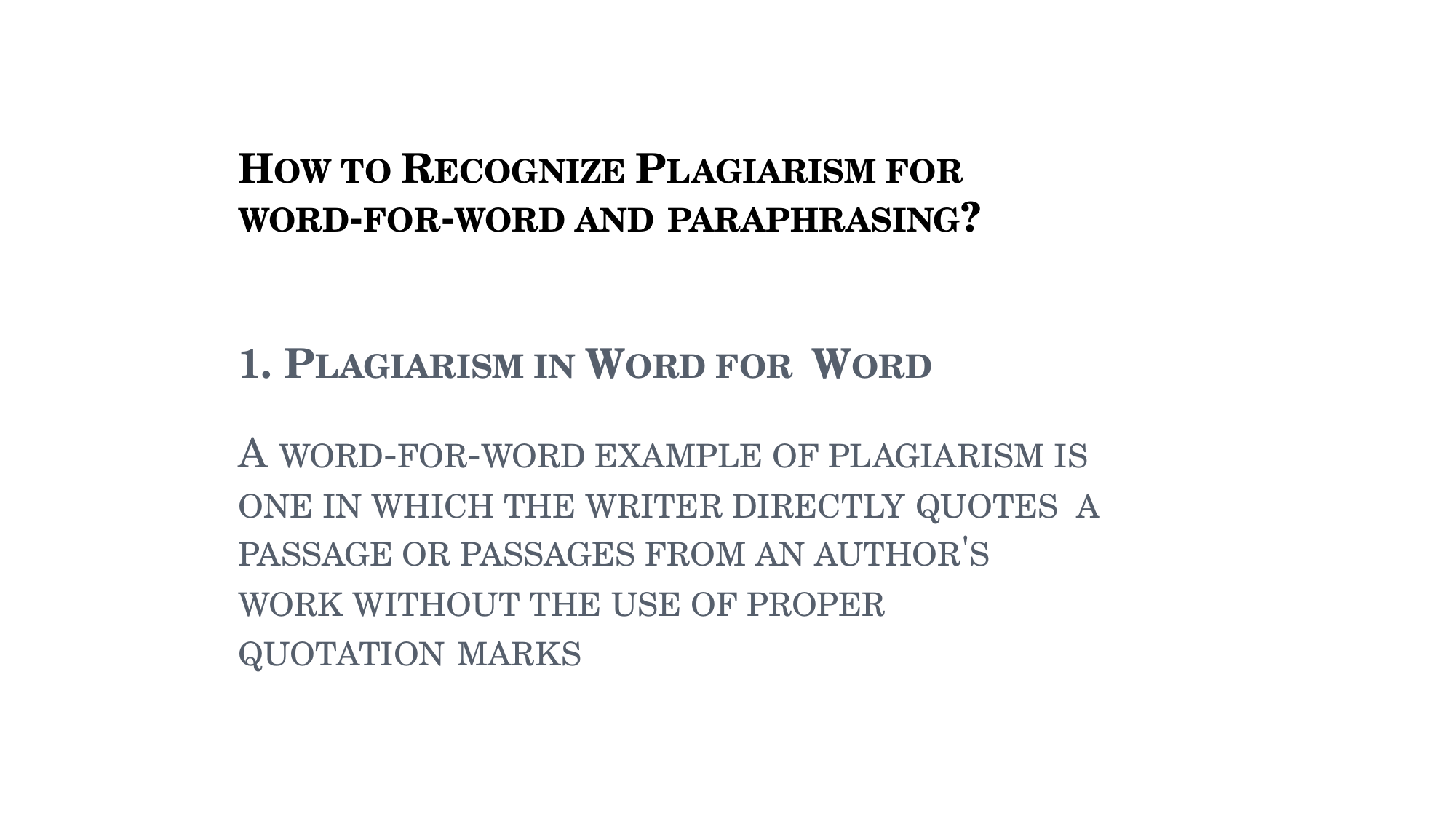

# HOW TO RECOGNIZE PLAGIARISM FOR  WORD-FOR-WORD AND PARAPHRASING?
1. PLAGIARISM IN WORD FOR WORD

A WORD-FOR-WORD EXAMPLE OF PLAGIARISM IS  ONE IN WHICH THE WRITER DIRECTLY QUOTES  A PASSAGE OR PASSAGES FROM AN AUTHOR'S  WORK WITHOUT THE USE OF PROPER  QUOTATION MARKS